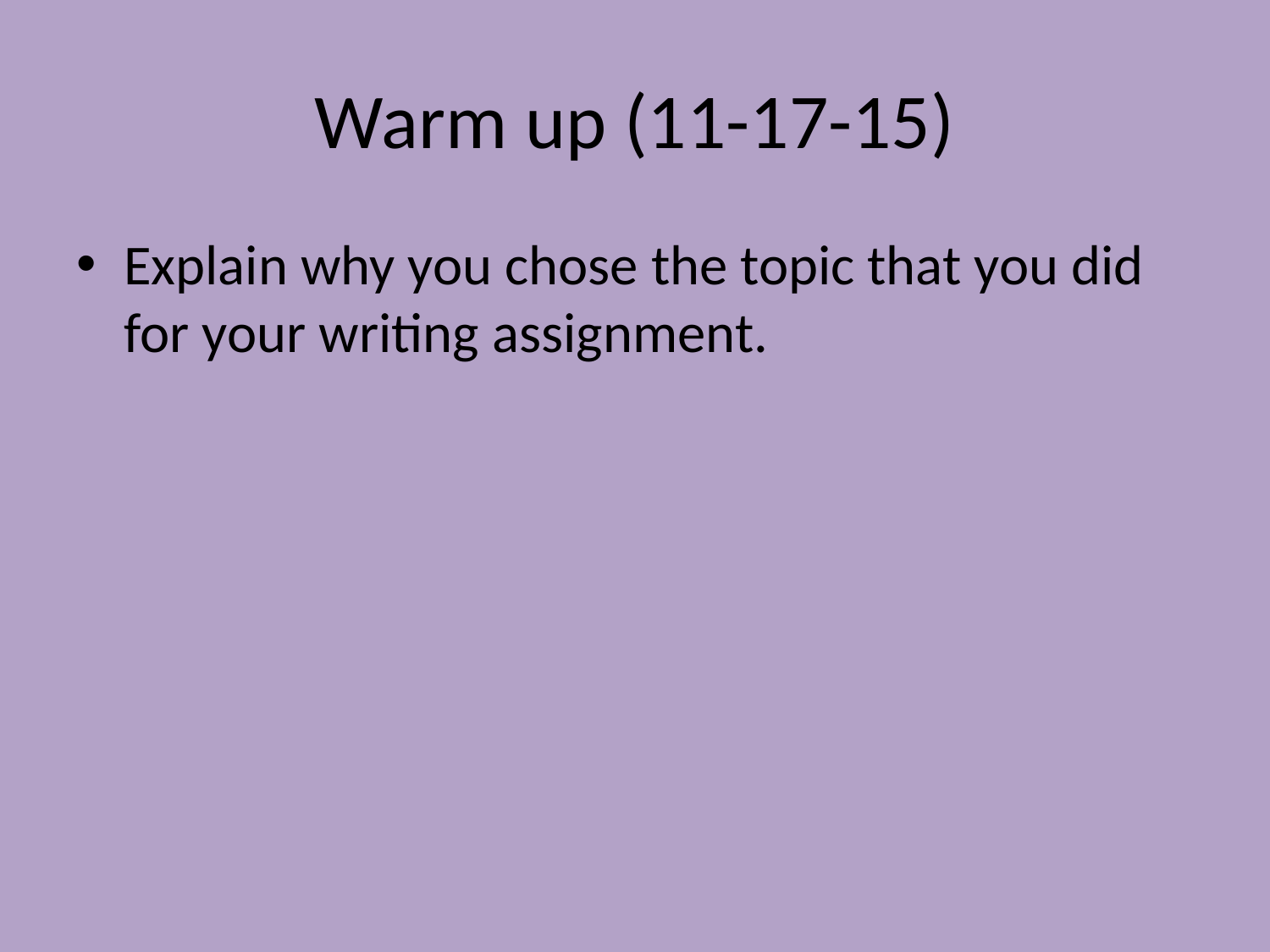

# Warm up (11-17-15)
Explain why you chose the topic that you did for your writing assignment.